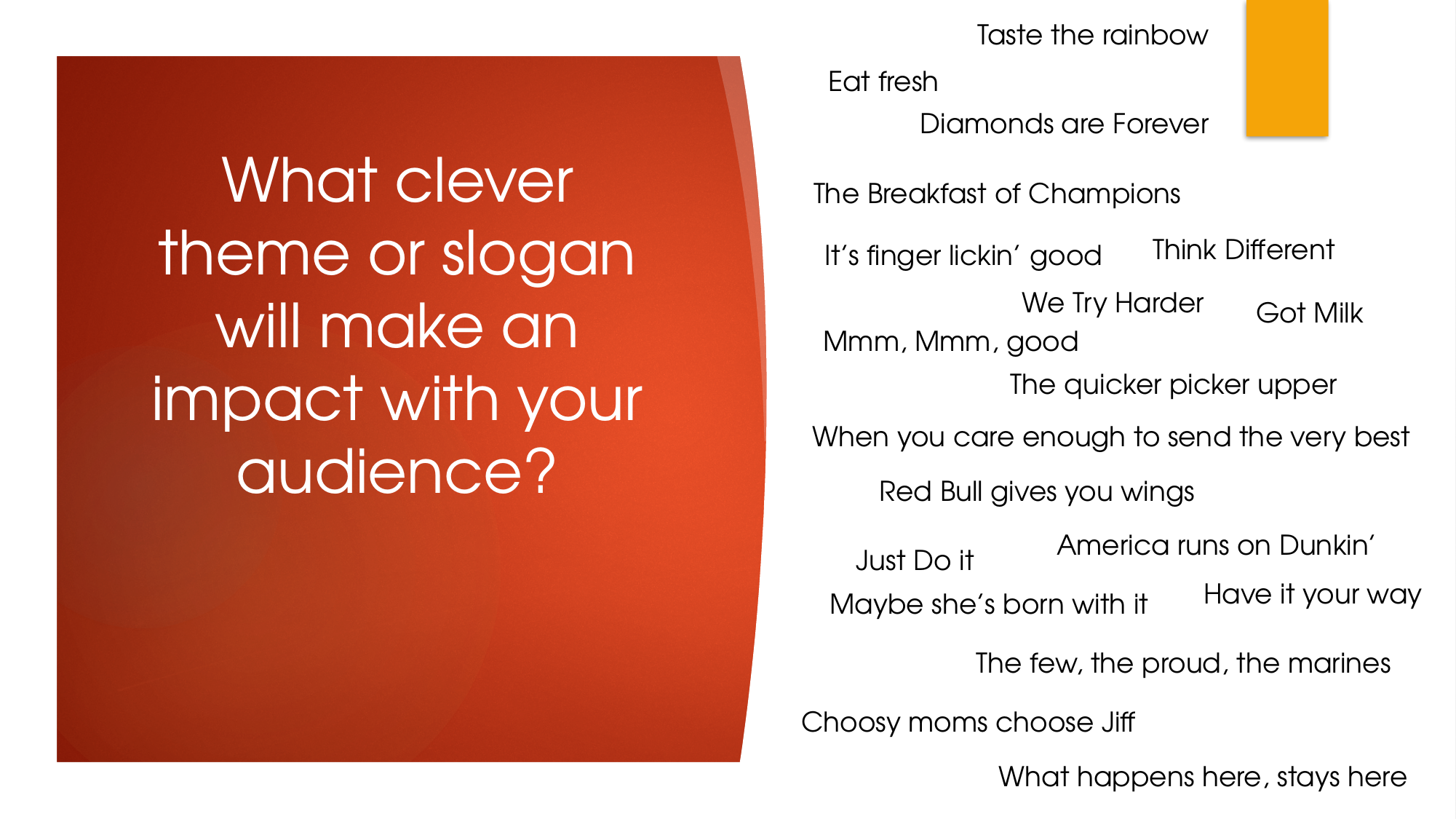

Taste the rainbow
Eat fresh
Diamonds are Forever
# What clever theme or slogan will make an impact with your audience?
The Breakfast of Champions
Think Different
It’s finger lickin’ good
We Try Harder
Got Milk
Mmm, Mmm, good
The quicker picker upper
When you care enough to send the very best
Red Bull gives you wings
America runs on Dunkin’
Just Do it
Have it your way
Maybe she’s born with it
The few, the proud, the marines
Choosy moms choose Jiff
What happens here, stays here